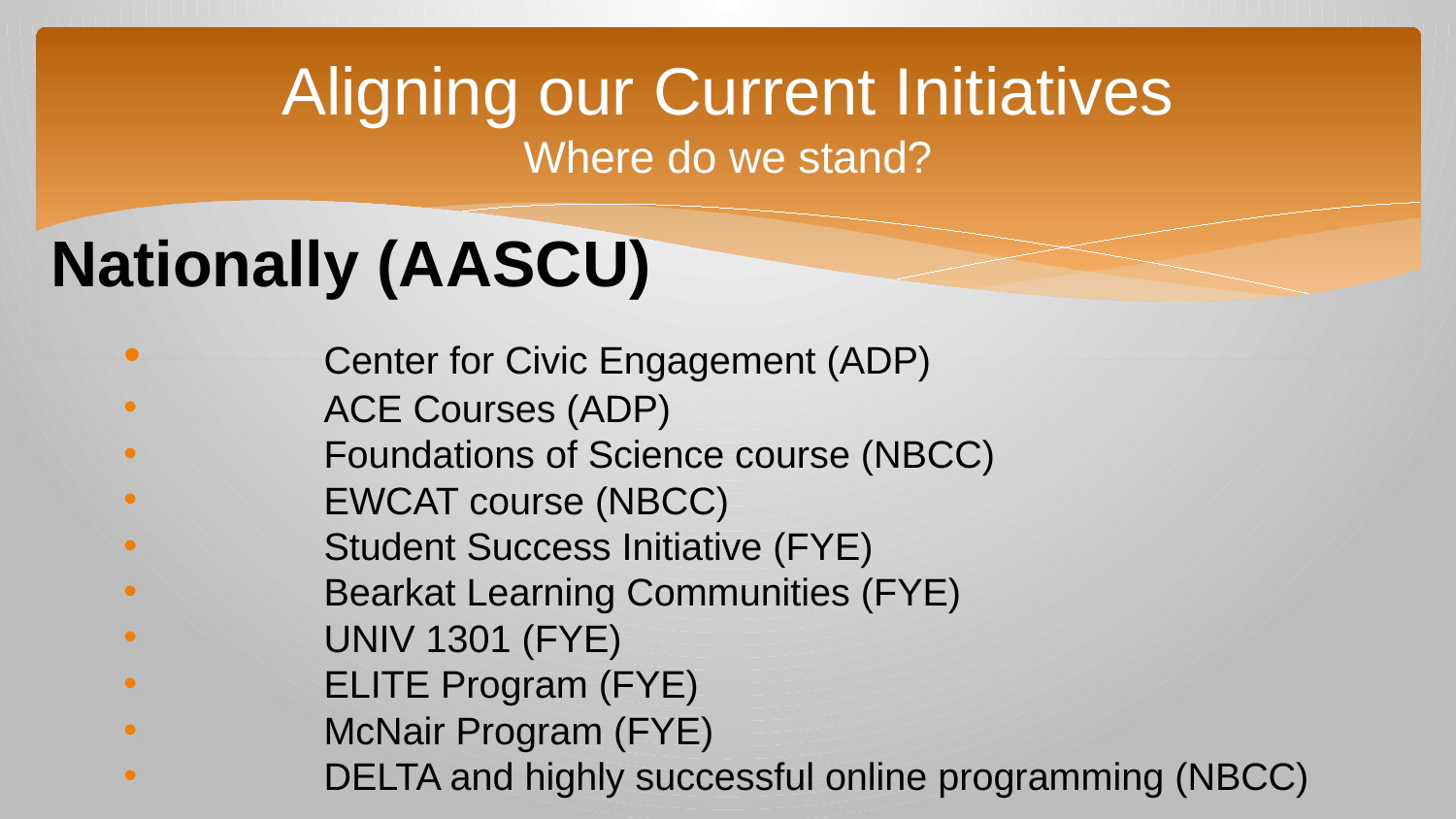

# Aligning our Current Initiatives Where do we stand?
Nationally (AASCU)

	Center for Civic Engagement (ADP)
	ACE Courses (ADP)
	Foundations of Science course (NBCC)
	EWCAT course (NBCC)
	Student Success Initiative (FYE)
	Bearkat Learning Communities (FYE)
	UNIV 1301 (FYE)
	ELITE Program (FYE)
	McNair Program (FYE)
	DELTA and highly successful online programming (NBCC)